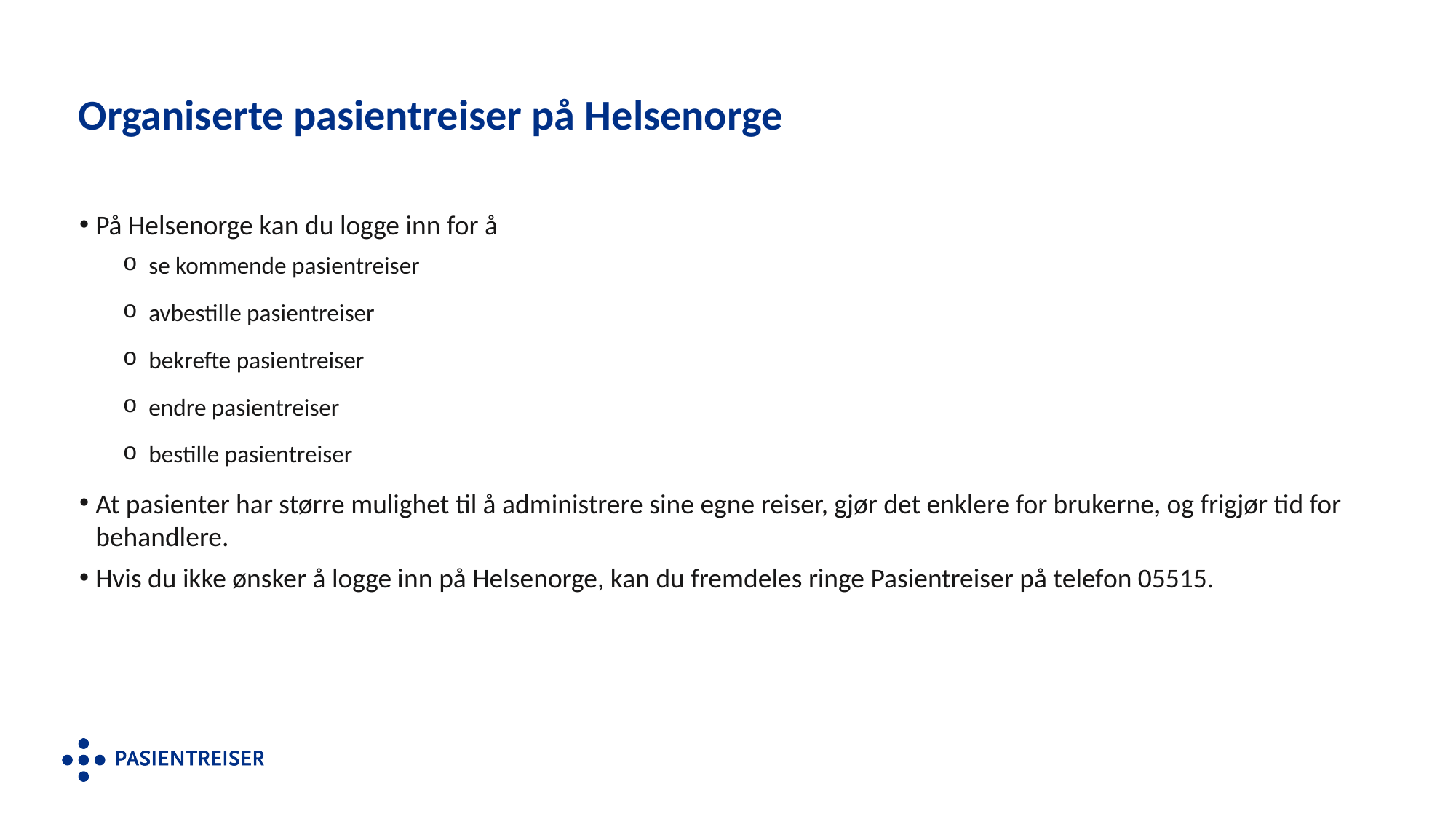

# Organiserte pasientreiser på Helsenorge
På Helsenorge kan du logge inn for å
se kommende pasientreiser
avbestille pasientreiser
bekrefte pasientreiser
endre pasientreiser
bestille pasientreiser
At pasienter har større mulighet til å administrere sine egne reiser, gjør det enklere for brukerne, og frigjør tid for behandlere.
Hvis du ikke ønsker å logge inn på Helsenorge, kan du fremdeles ringe Pasientreiser på telefon 05515.